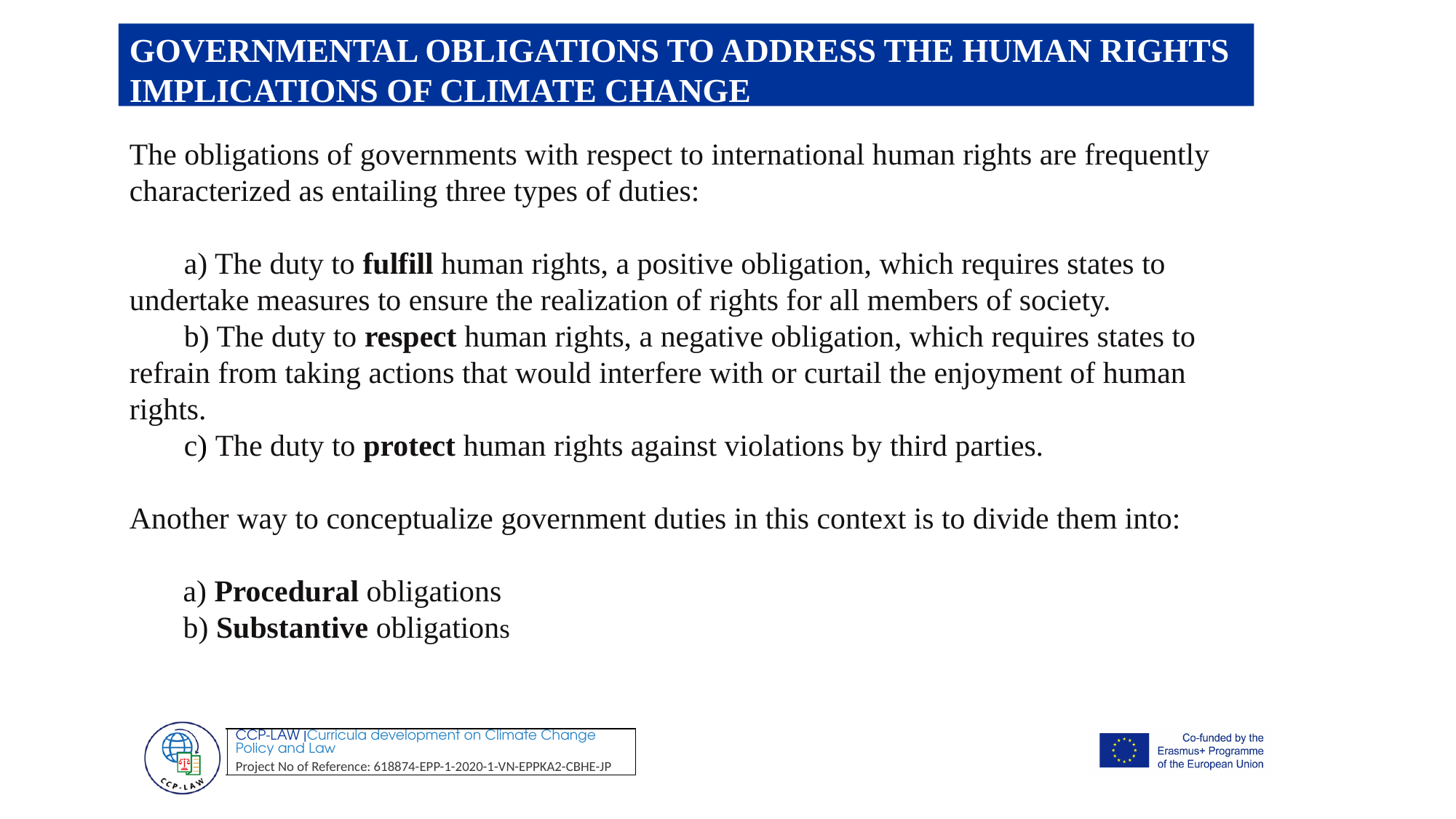

GOVERNMENTAL OBLIGATIONS TO ADDRESS THE HUMAN RIGHTS IMPLICATIONS OF CLIMATE CHANGE
The obligations of governments with respect to international human rights are frequently characterized as entailing three types of duties:

	a) The duty to fulfill human rights, a positive obligation, which requires states to 	undertake measures to ensure the realization of rights for all members of society.
	b) The duty to respect human rights, a negative obligation, which requires states to 	refrain from taking actions that would interfere with or curtail the enjoyment of human 	rights.
	c) The duty to protect human rights against violations by third parties.

Another way to conceptualize government duties in this context is to divide them into:

a) Procedural obligations
b) Substantive obligations